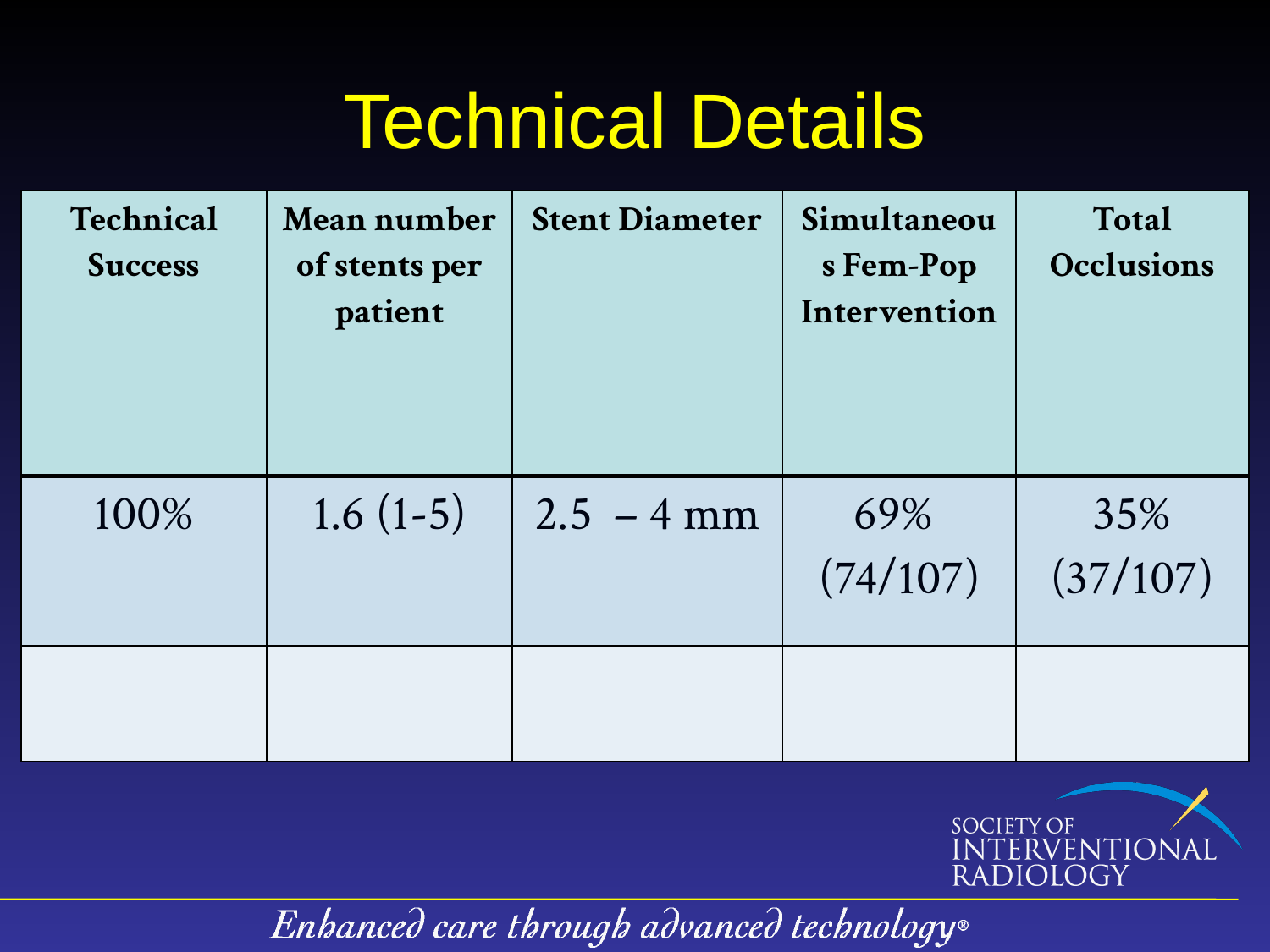

# Technical Details
| Technical Success | Mean number of stents per patient | Stent Diameter | Simultaneous Fem-Pop Intervention | Total Occlusions |
| --- | --- | --- | --- | --- |
| 100% | 1.6 (1-5) | 2.5 – 4 mm | 69% (74/107) | 35% (37/107) |
|  |  |  |  |  |